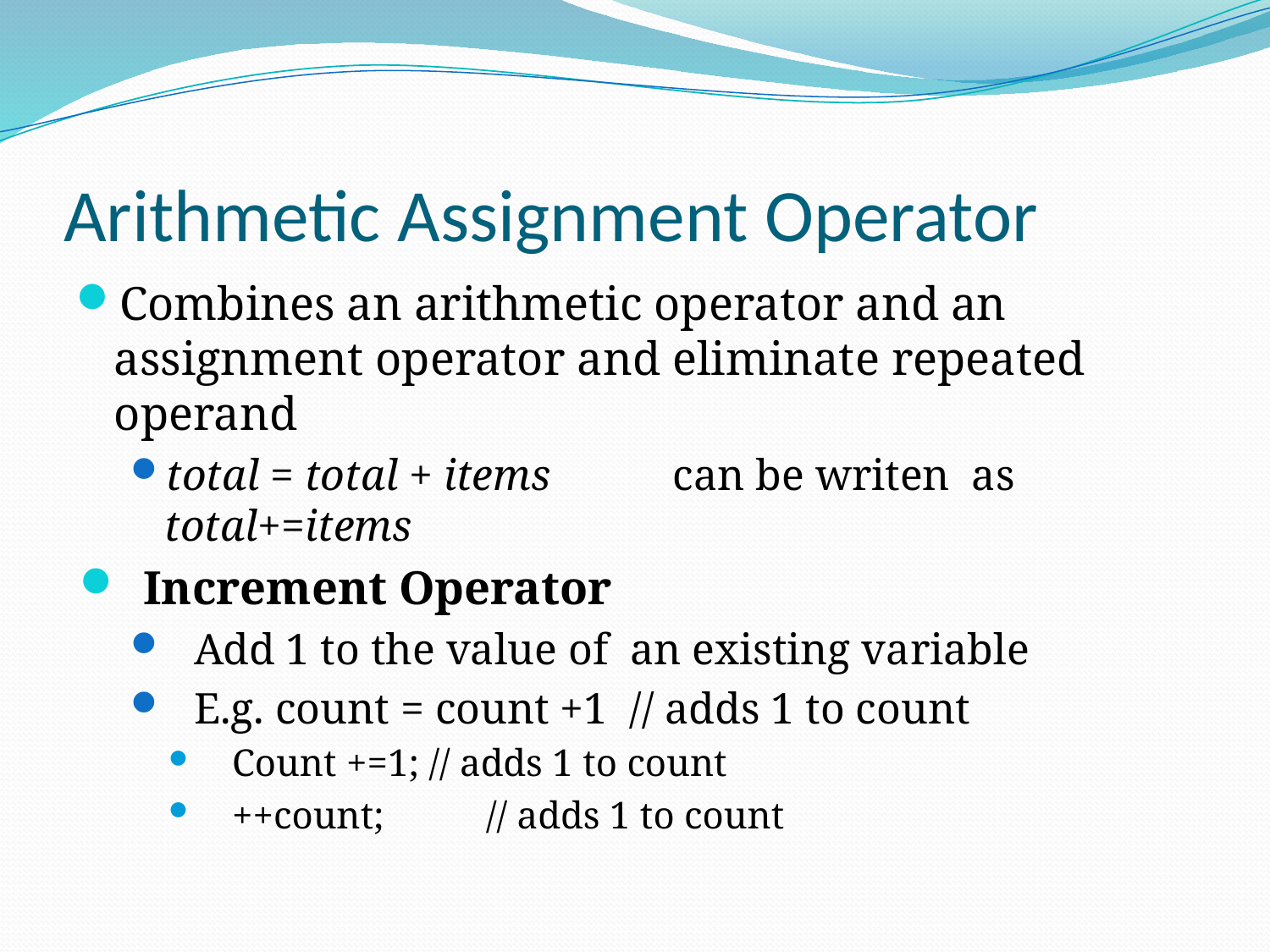

# Arithmetic Assignment Operator
Combines an arithmetic operator and an assignment operator and eliminate repeated operand
total = total + items 	can be writen  as 	total+=items
Increment Operator
Add 1 to the value of  an existing variable
E.g. count = count +1  // adds 1 to count
Count +=1; // adds 1 to count
++count; 	// adds 1 to count